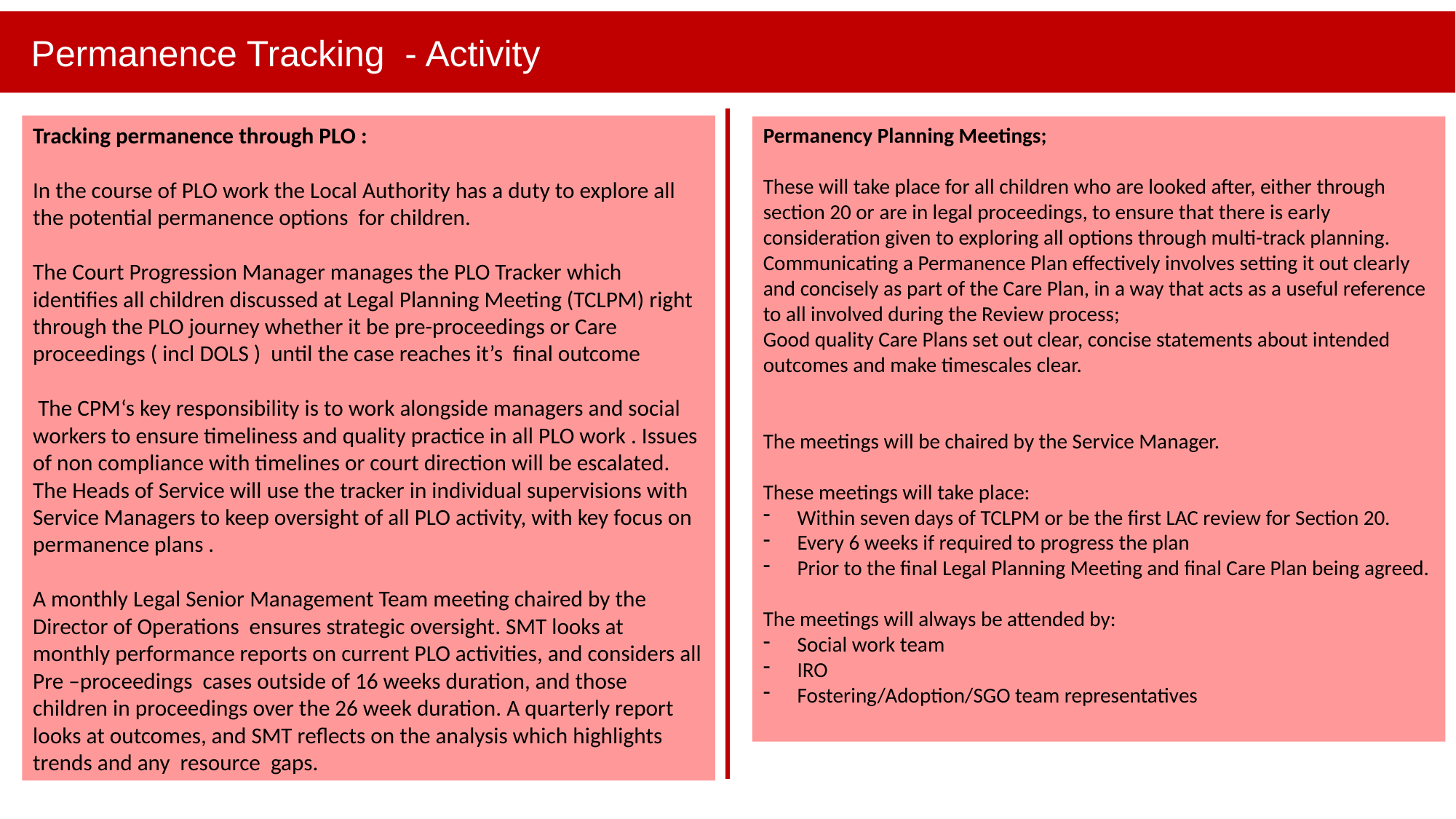

Permanence Tracking  - Activity
Tracking permanence through PLO :

In the course of PLO work the Local Authority has a duty to explore all the potential permanence options  for children.

The Court Progression Manager manages the PLO Tracker which identifies all children discussed at Legal Planning Meeting (TCLPM) right through the PLO journey whether it be pre-proceedings or Care proceedings ( incl DOLS )  until the case reaches it’s  final outcome

 The CPM‘s key responsibility is to work alongside managers and social workers to ensure timeliness and quality practice in all PLO work . Issues of non compliance with timelines or court direction will be escalated. The Heads of Service will use the tracker in individual supervisions with Service Managers to keep oversight of all PLO activity, with key focus on permanence plans .

A monthly Legal Senior Management Team meeting chaired by the Director of Operations  ensures strategic oversight. SMT looks at monthly performance reports on current PLO activities, and considers all Pre –proceedings  cases outside of 16 weeks duration, and those children in proceedings over the 26 week duration. A quarterly report looks at outcomes, and SMT reflects on the analysis which highlights trends and any  resource  gaps.
Permanency Planning Meetings;

These will take place for all children who are looked after, either through section 20 or are in legal proceedings, to ensure that there is early consideration given to exploring all options through multi-track planning. Communicating a Permanence Plan effectively involves setting it out clearly and concisely as part of the Care Plan, in a way that acts as a useful reference to all involved during the Review process;
Good quality Care Plans set out clear, concise statements about intended outcomes and make timescales clear.

The meetings will be chaired by the Service Manager.

These meetings will take place:
Within seven days of TCLPM or be the first LAC review for Section 20.
Every 6 weeks if required to progress the plan
Prior to the final Legal Planning Meeting and final Care Plan being agreed.

The meetings will always be attended by:
Social work team
IRO
Fostering/Adoption/SGO team representatives